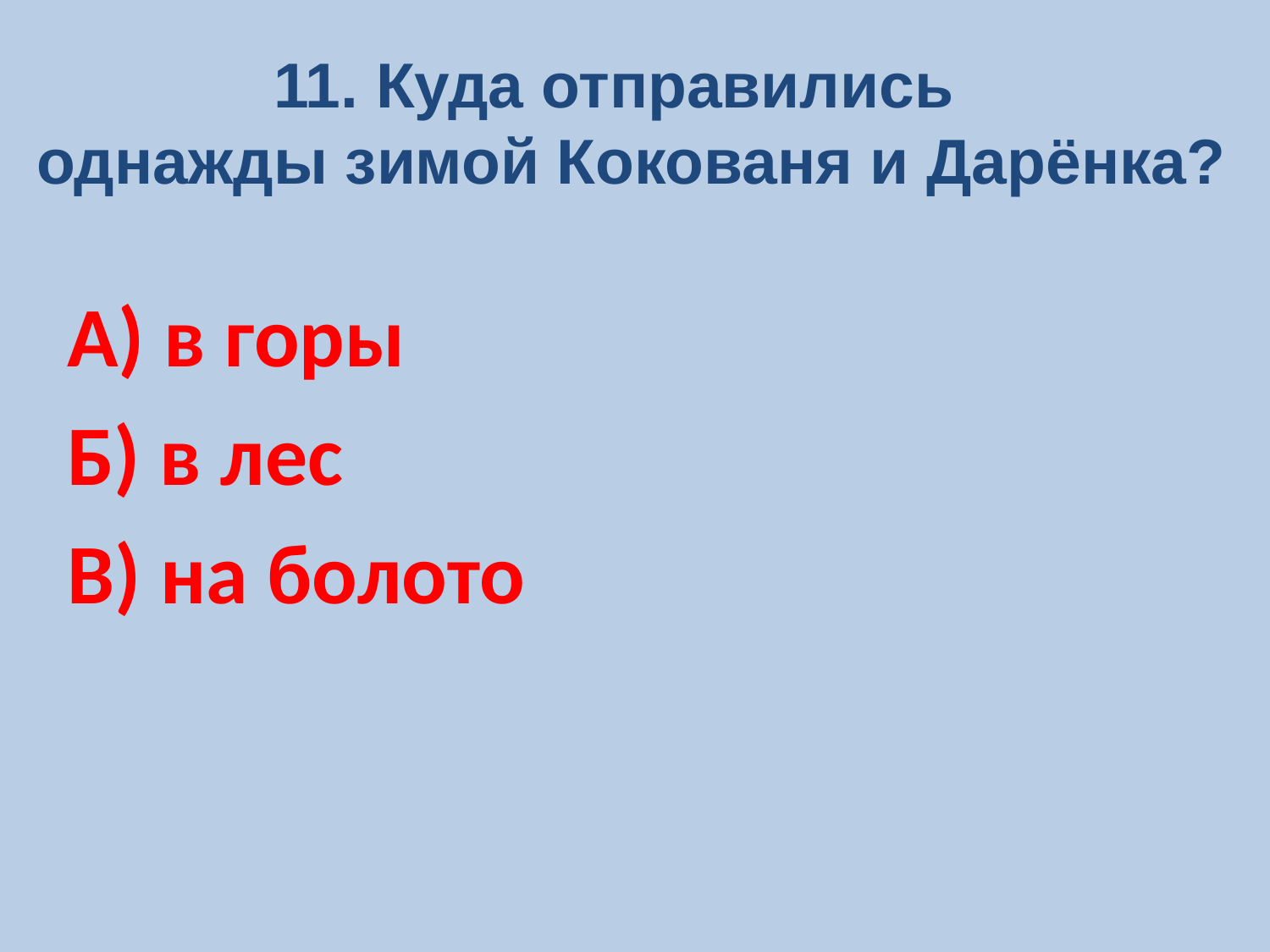

11. Куда отправились
 однажды зимой Кокованя и Дарёнка?

А) в горы
Б) в лес
В) на болото